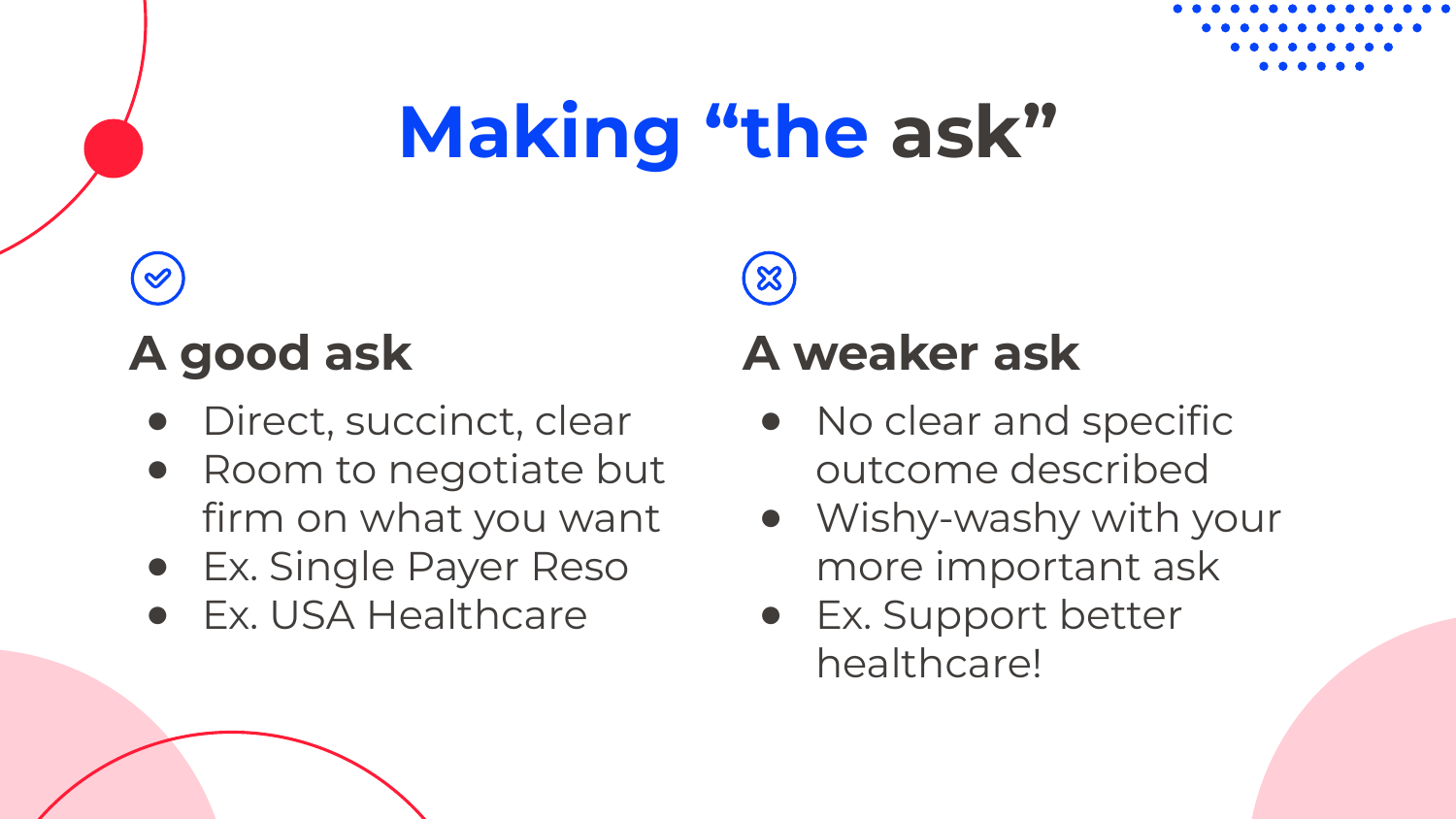

# Making “the ask”

A weaker ask
A good ask
No clear and specific outcome described
Wishy-washy with your more important ask
Ex. Support better healthcare!
Direct, succinct, clear
Room to negotiate but firm on what you want
Ex. Single Payer Reso
Ex. USA Healthcare